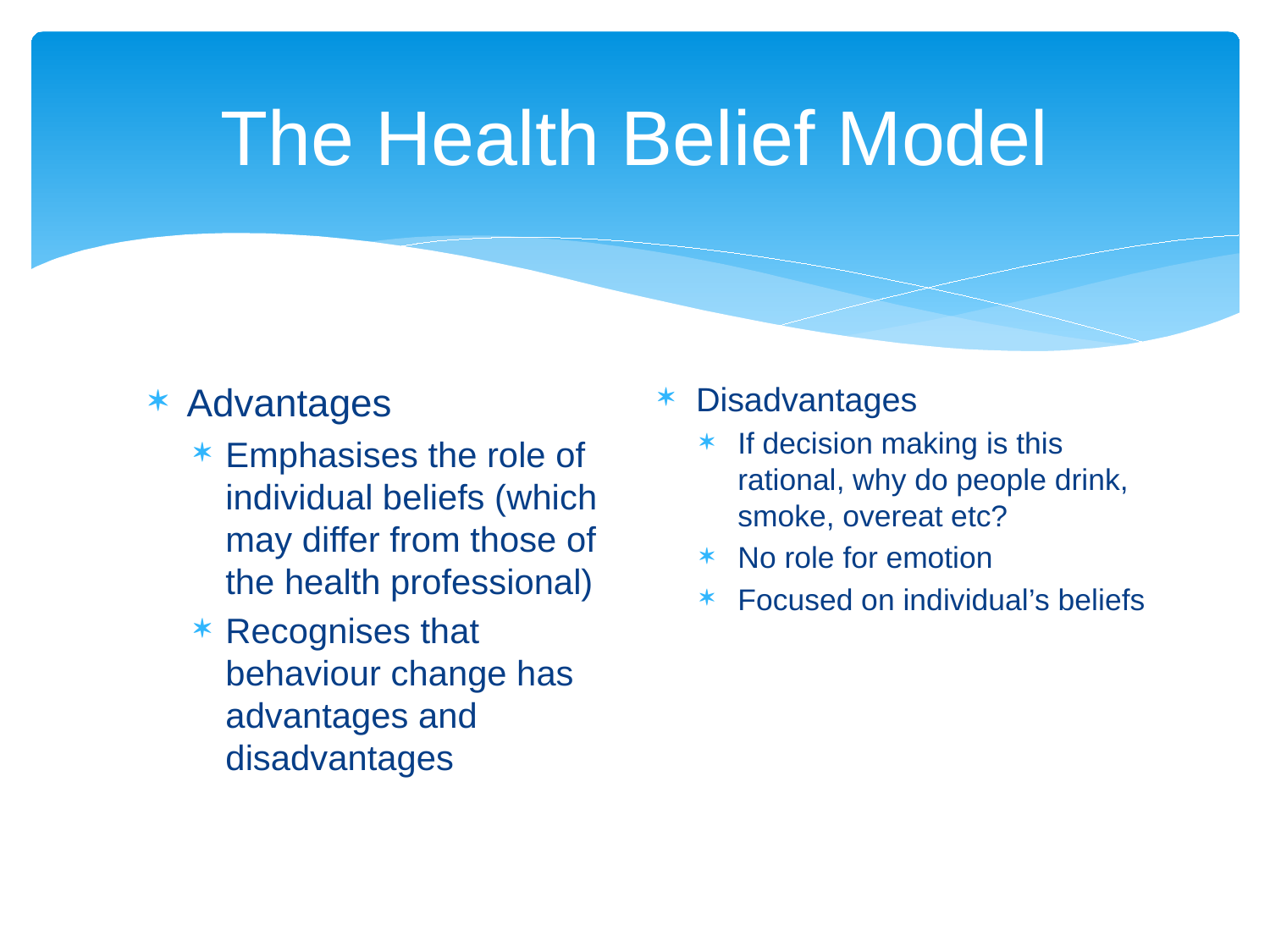

# The Health Belief Model
Advantages
Emphasises the role of individual beliefs (which may differ from those of the health professional)
Recognises that behaviour change has advantages and disadvantages

Disadvantages
If decision making is this rational, why do people drink, smoke, overeat etc?
No role for emotion
Focused on individual’s beliefs